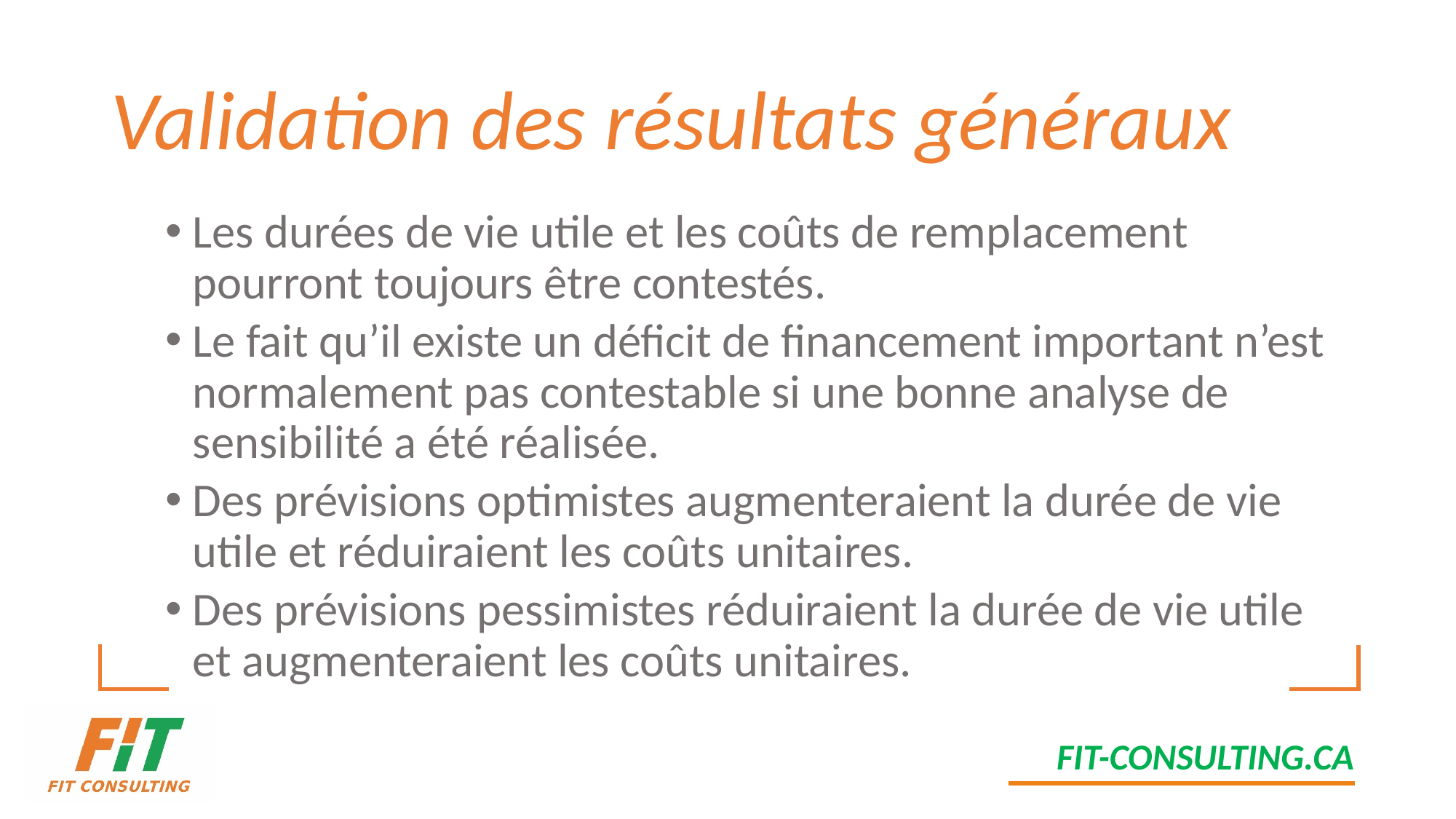

# Validation des résultats généraux
Les durées de vie utile et les coûts de remplacement pourront toujours être contestés.
Le fait qu’il existe un déficit de financement important n’est normalement pas contestable si une bonne analyse de sensibilité a été réalisée.
Des prévisions optimistes augmenteraient la durée de vie utile et réduiraient les coûts unitaires.
Des prévisions pessimistes réduiraient la durée de vie utile et augmenteraient les coûts unitaires.